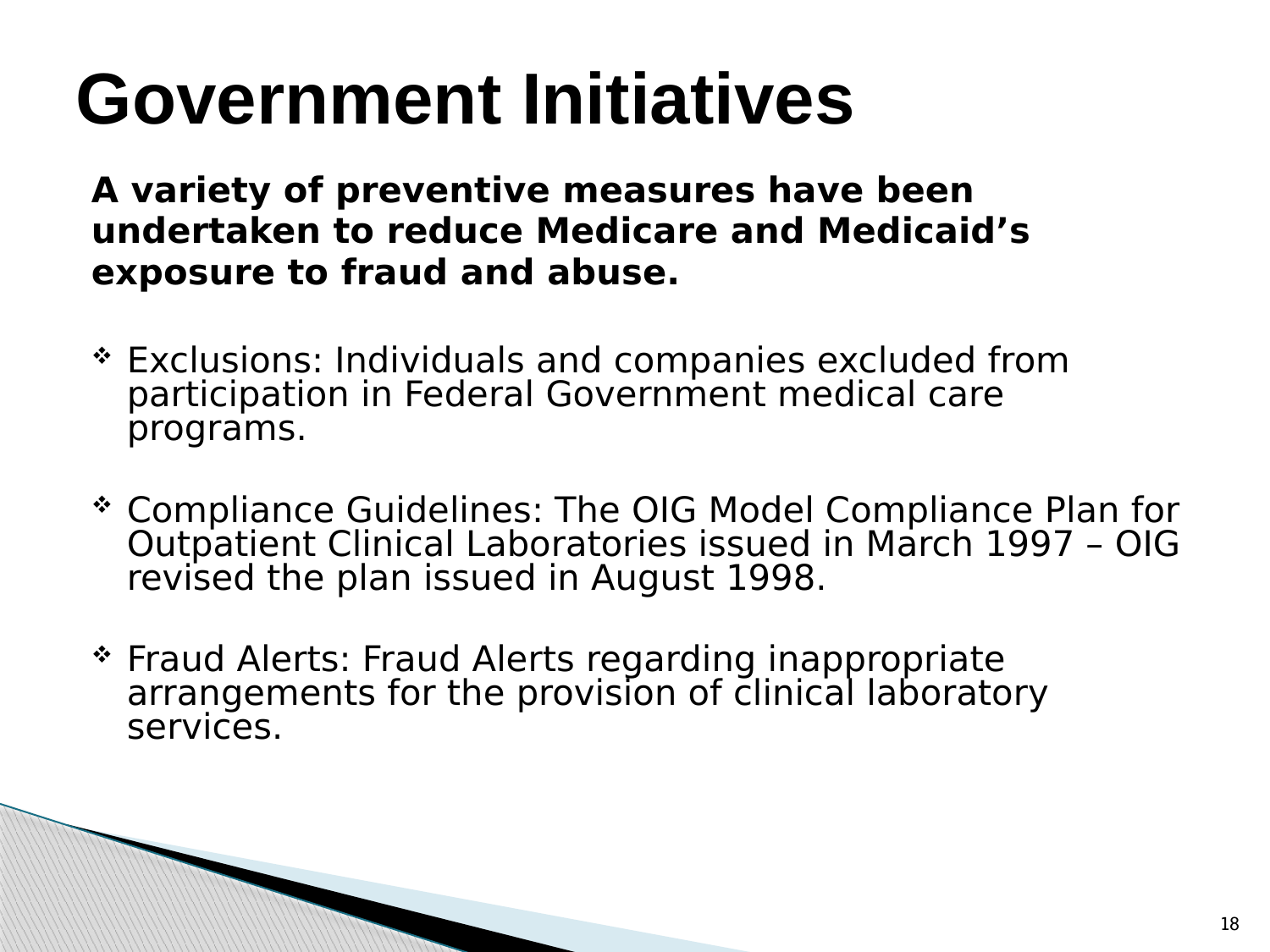

# Government Initiatives
A variety of preventive measures have been
undertaken to reduce Medicare and Medicaid’s
exposure to fraud and abuse.

Exclusions: Individuals and companies excluded from participation in Federal Government medical care programs.

Compliance Guidelines: The OIG Model Compliance Plan for Outpatient Clinical Laboratories issued in March 1997 – OIG revised the plan issued in August 1998.

Fraud Alerts: Fraud Alerts regarding inappropriate arrangements for the provision of clinical laboratory services.
18